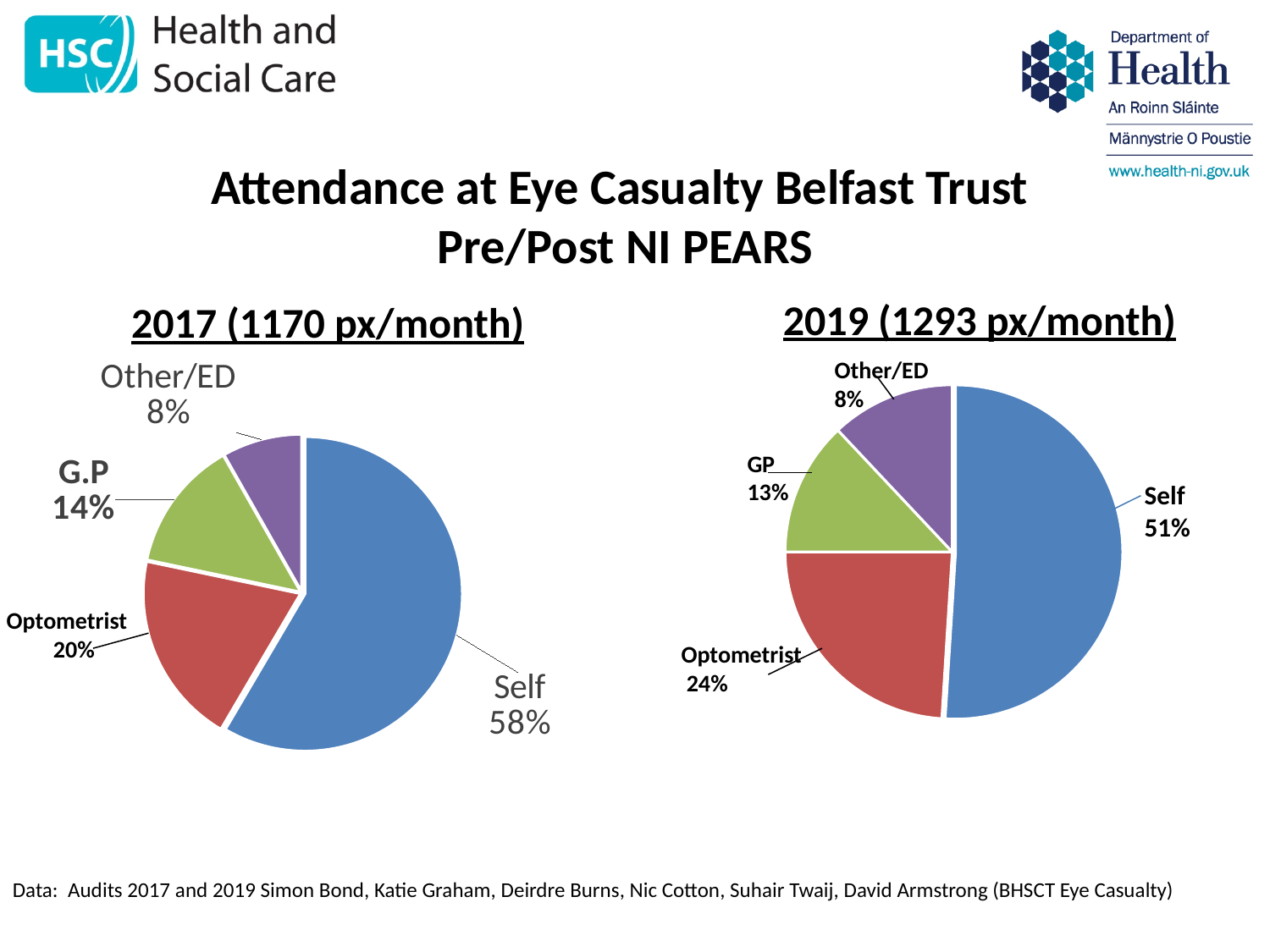

# Attendance at Eye Casualty Belfast Trust Pre/Post NI PEARS
2019 (1293 px/month)
2017 (1170 px/month)
Other/ED
8%

### Chart

| Category |  |
|---|---|
| Self | 342.0 |
| Optometrist  | 116.0 |
| G.P | 79.0 |
| Other ED | 48.0 |

### Chart

| Category |  |
|---|---|
| Self-referral | 51.0 |
| Optometrist | 24.0 |
| GP | 13.0 |
| ED/Other | 12.0 |

[unsupported chart]

GP
13%
Self
51%
Optometrist
 20%
Optometrist
 24%
Data:  Audits 2017 and 2019 Simon Bond, Katie Graham, Deirdre Burns, Nic Cotton, Suhair Twaij, David Armstrong (BHSCT Eye Casualty)